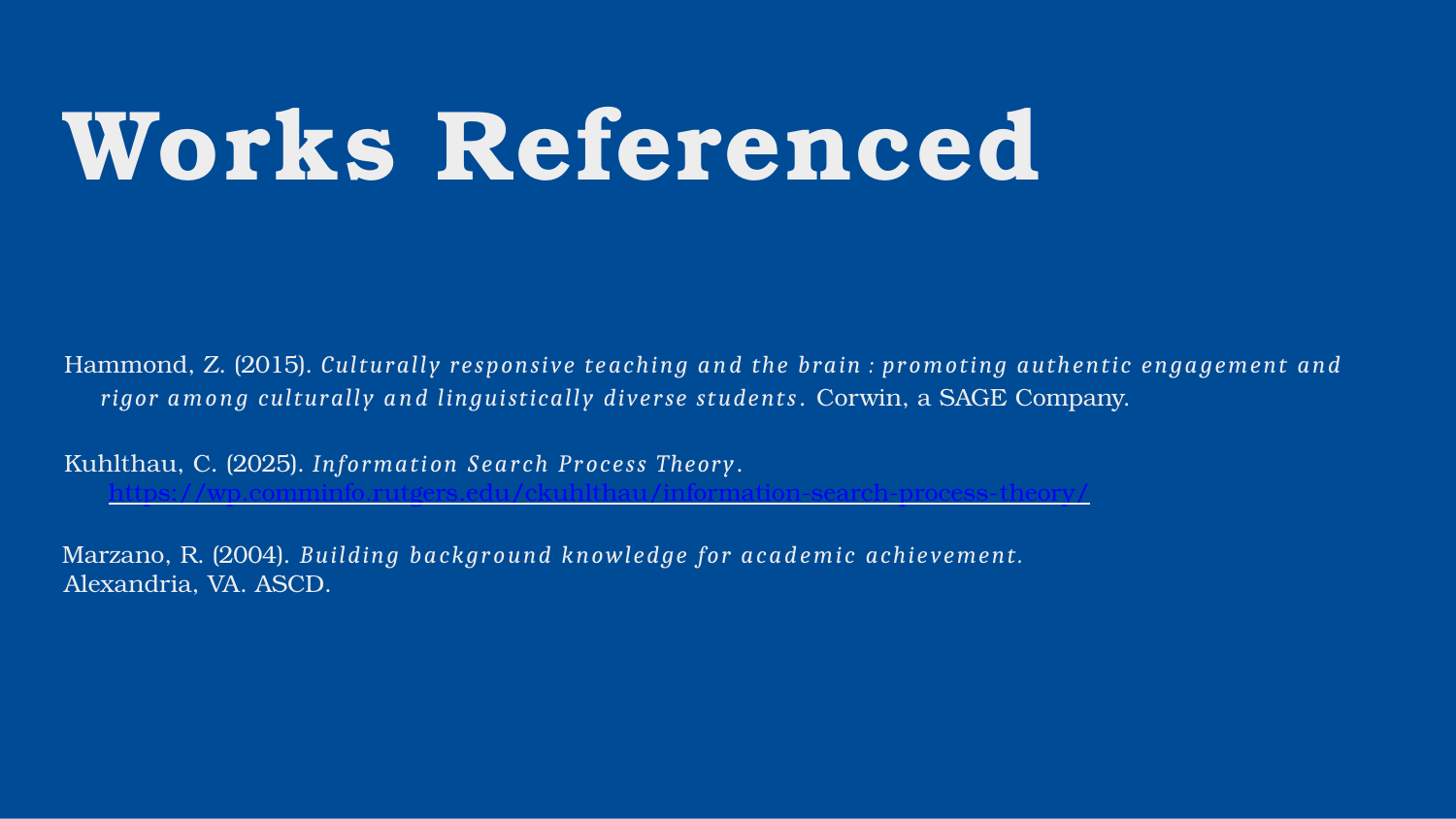

# Works Referenced
Hammond, Z. (2015). Culturally responsive teaching and the brain : promoting authentic engagement and rigor among culturally and linguistically diverse students. Corwin, a SAGE Company.

Kuhlthau, C. (2025). Information Search Process Theory. https://wp.comminfo.rutgers.edu/ckuhlthau/information-search-process-theory/

Marzano, R. (2004). Building background knowledge for academic achievement. Alexandria, VA. ASCD.